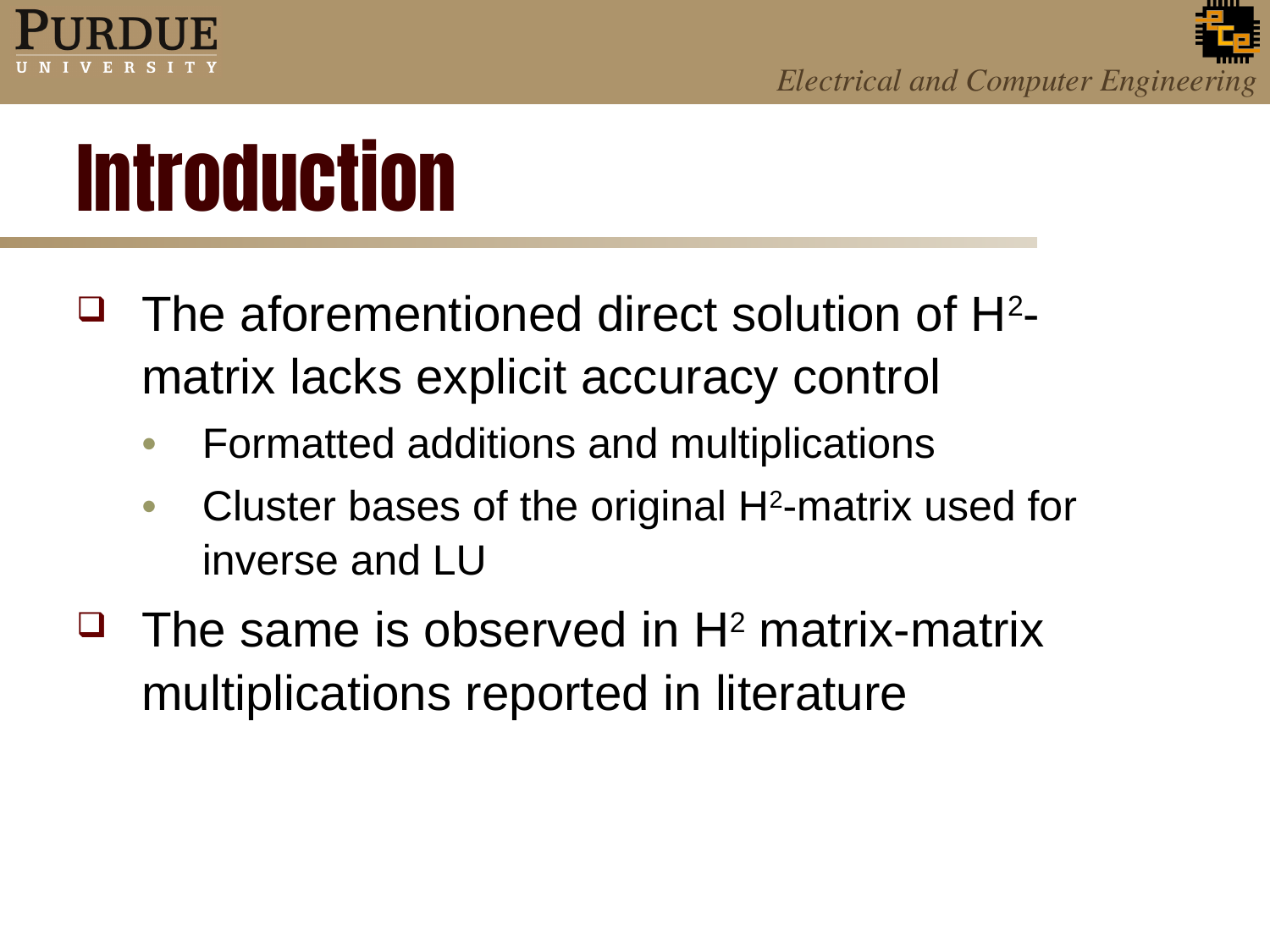

# Introduction
The aforementioned direct solution of H2-matrix lacks explicit accuracy control
Formatted additions and multiplications
Cluster bases of the original H2-matrix used for inverse and LU
The same is observed in H2 matrix-matrix multiplications reported in literature